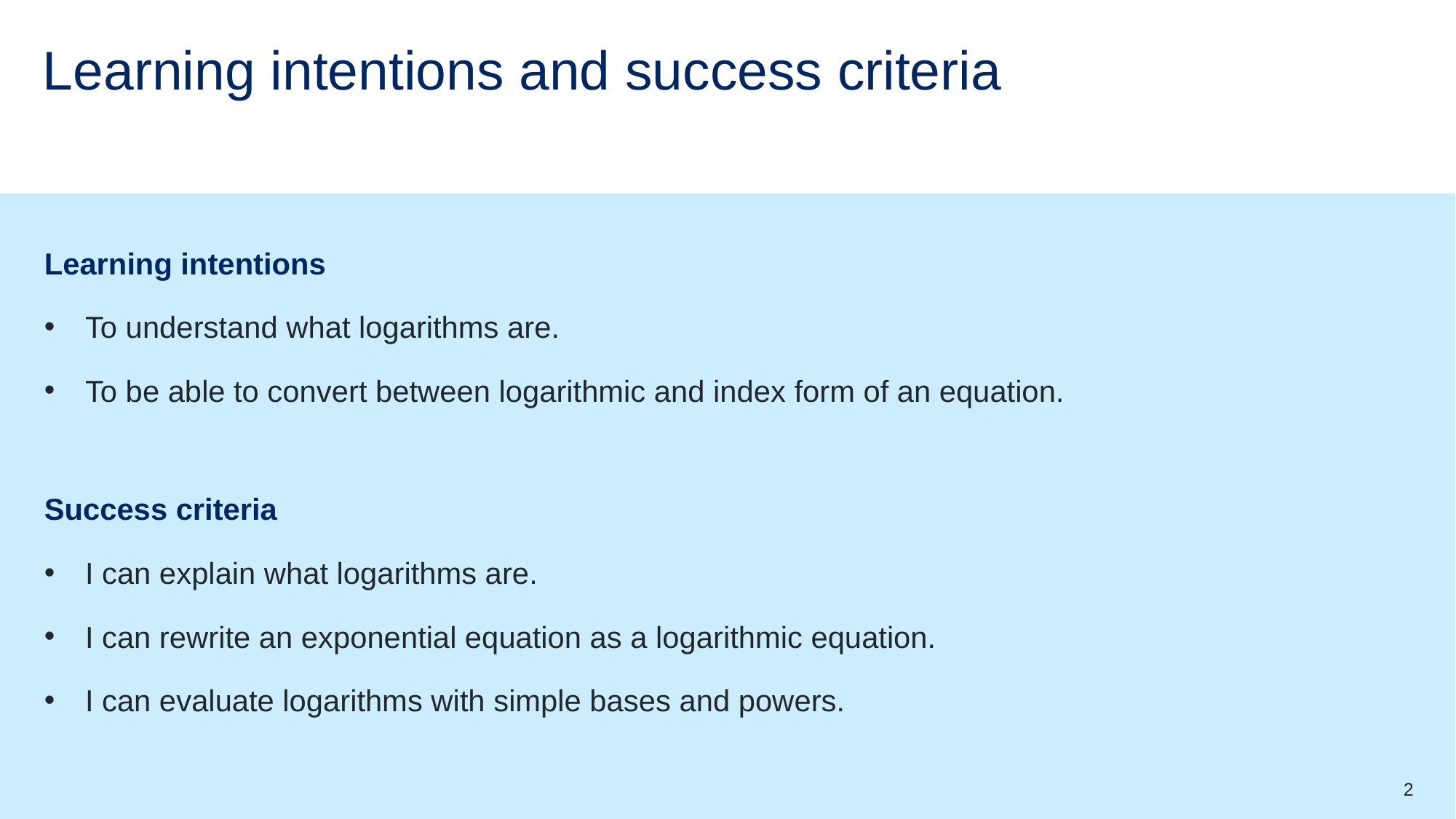

# Learning intentions and success criteria
Learning intentions
To understand what logarithms are.
To be able to convert between logarithmic and index form of an equation.
Success criteria
I can explain what logarithms are.
I can rewrite an exponential equation as a logarithmic equation.
I can evaluate logarithms with simple bases and powers.
2